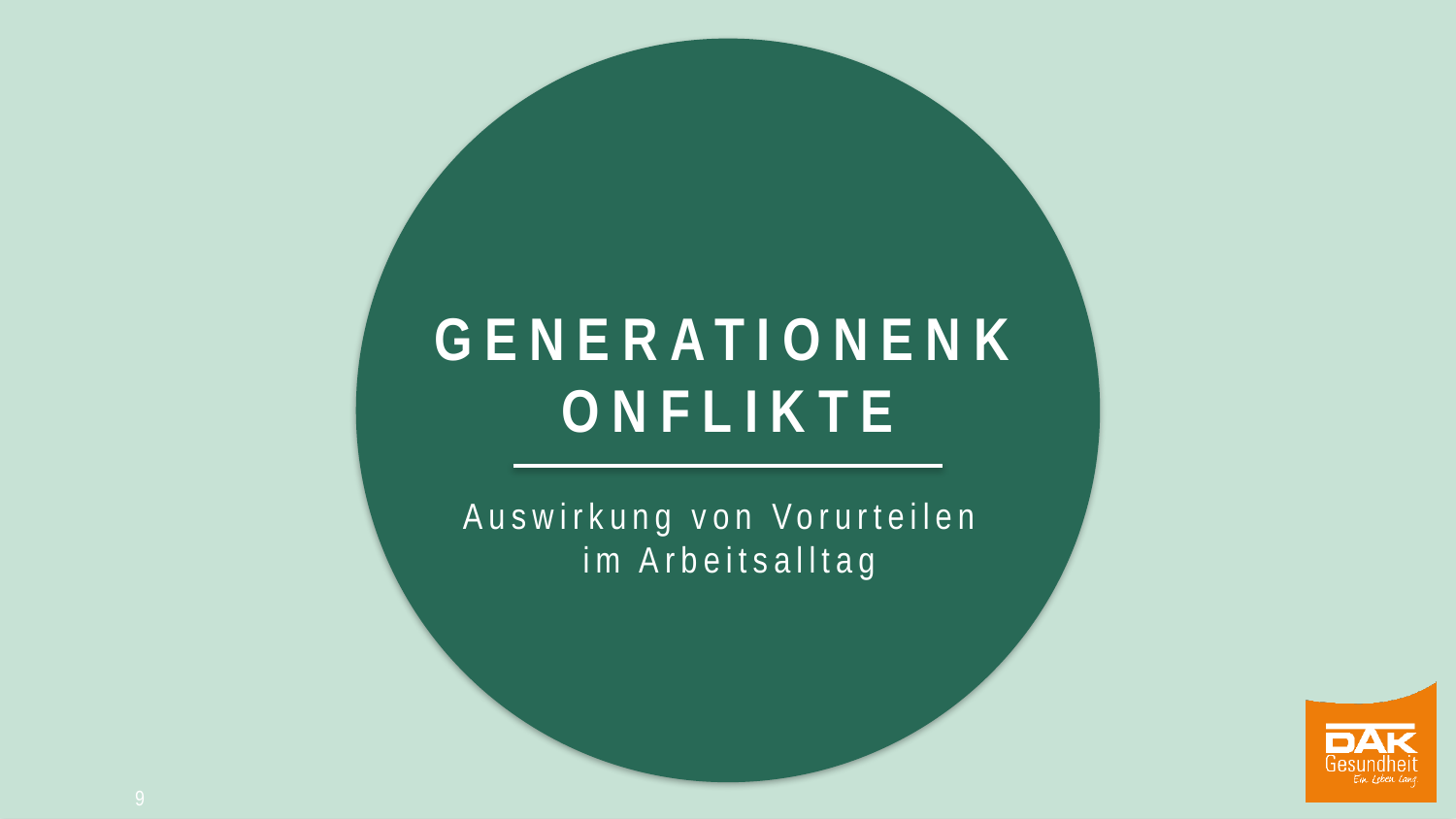

Generationenkonflikte
Auswirkung von Vorurteilen
im Arbeitsalltag
9